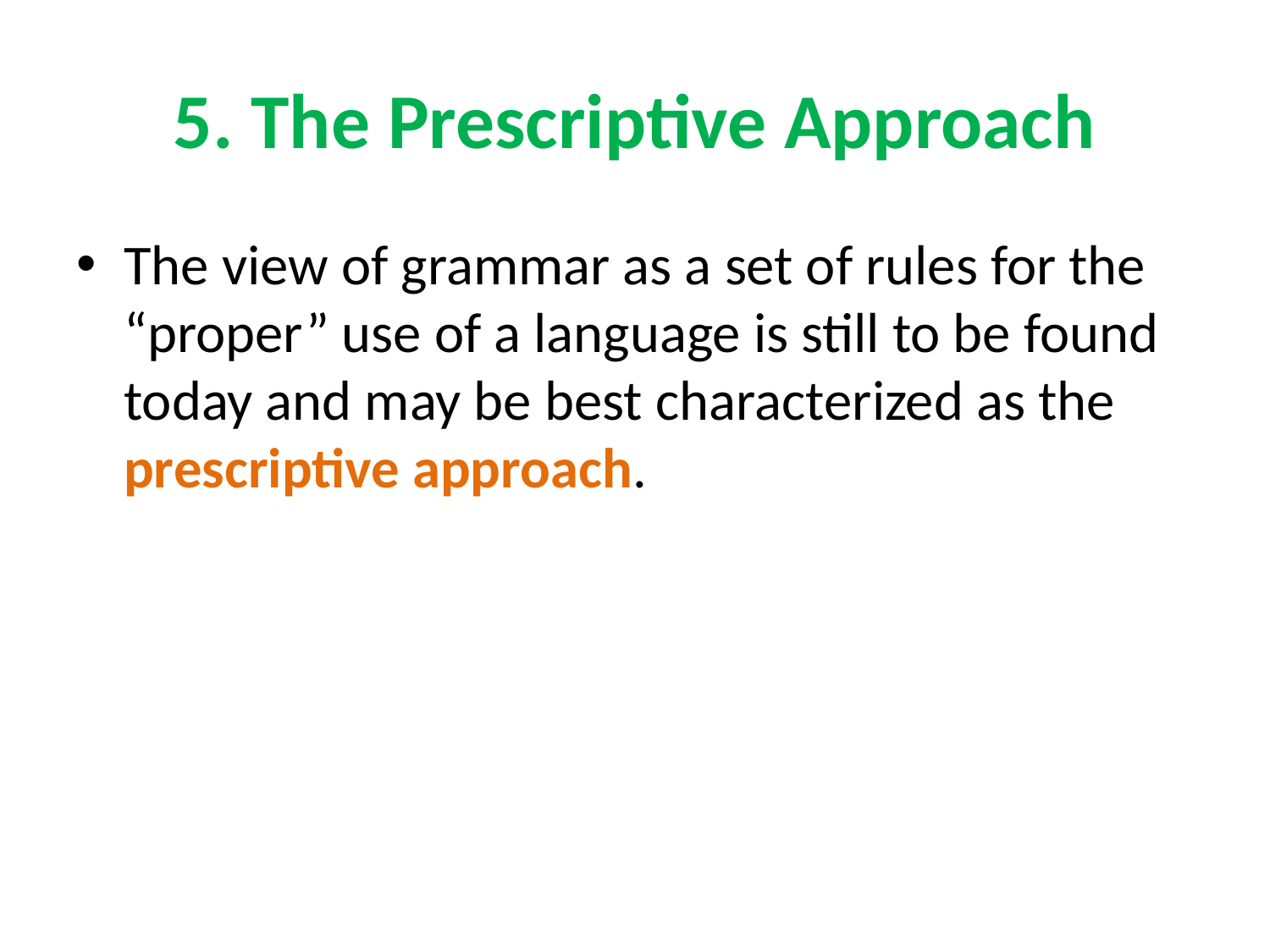

# 5. The Prescriptive Approach
The view of grammar as a set of rules for the “proper” use of a language is still to be found today and may be best characterized as the prescriptive approach.